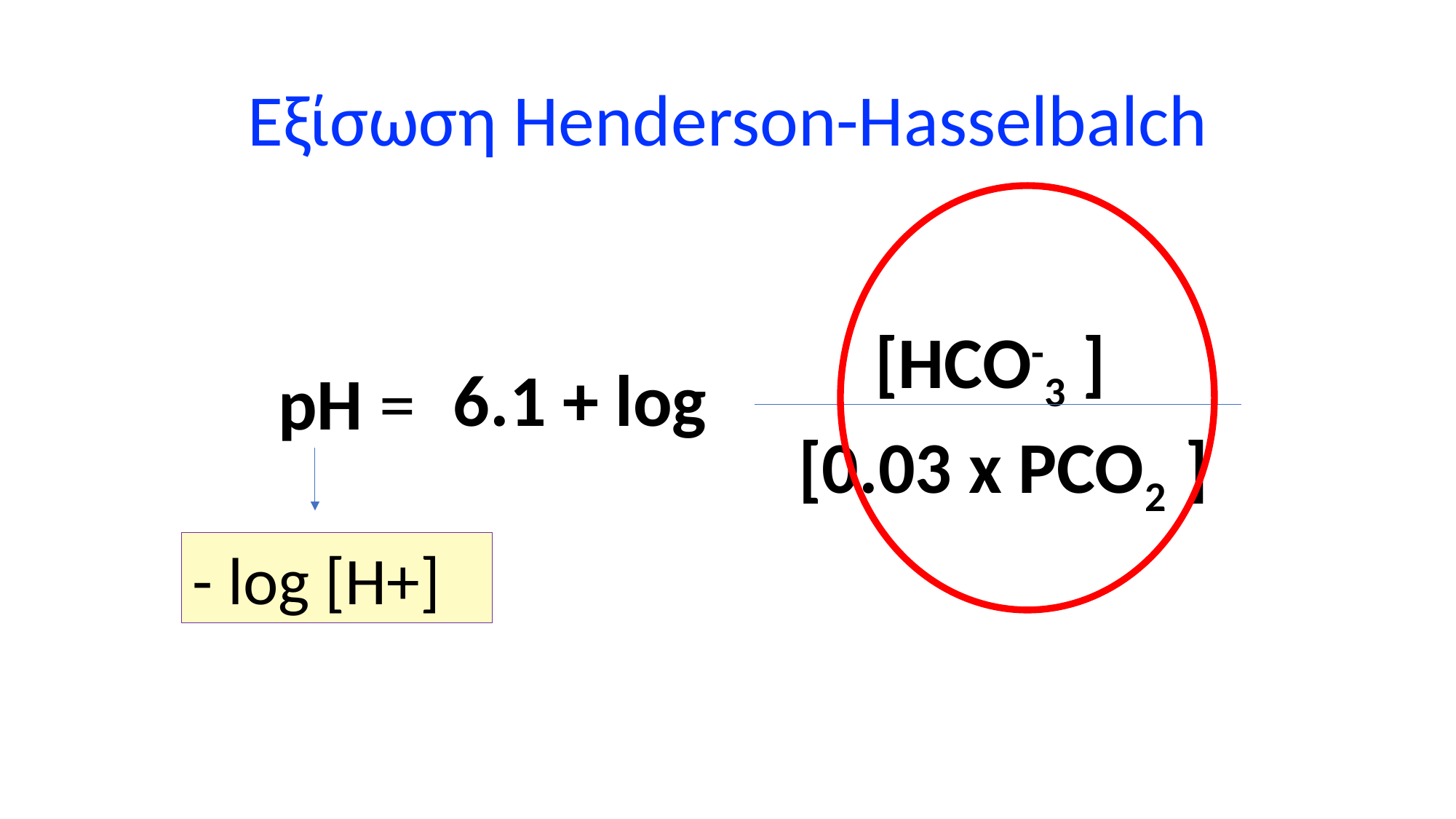

# Εξίσωση Henderson-Hasselbalch

	 						[HCO-3 ]
			                      [0.03 x PCO2  ]
pH =
6.1 + log

- log [H+]